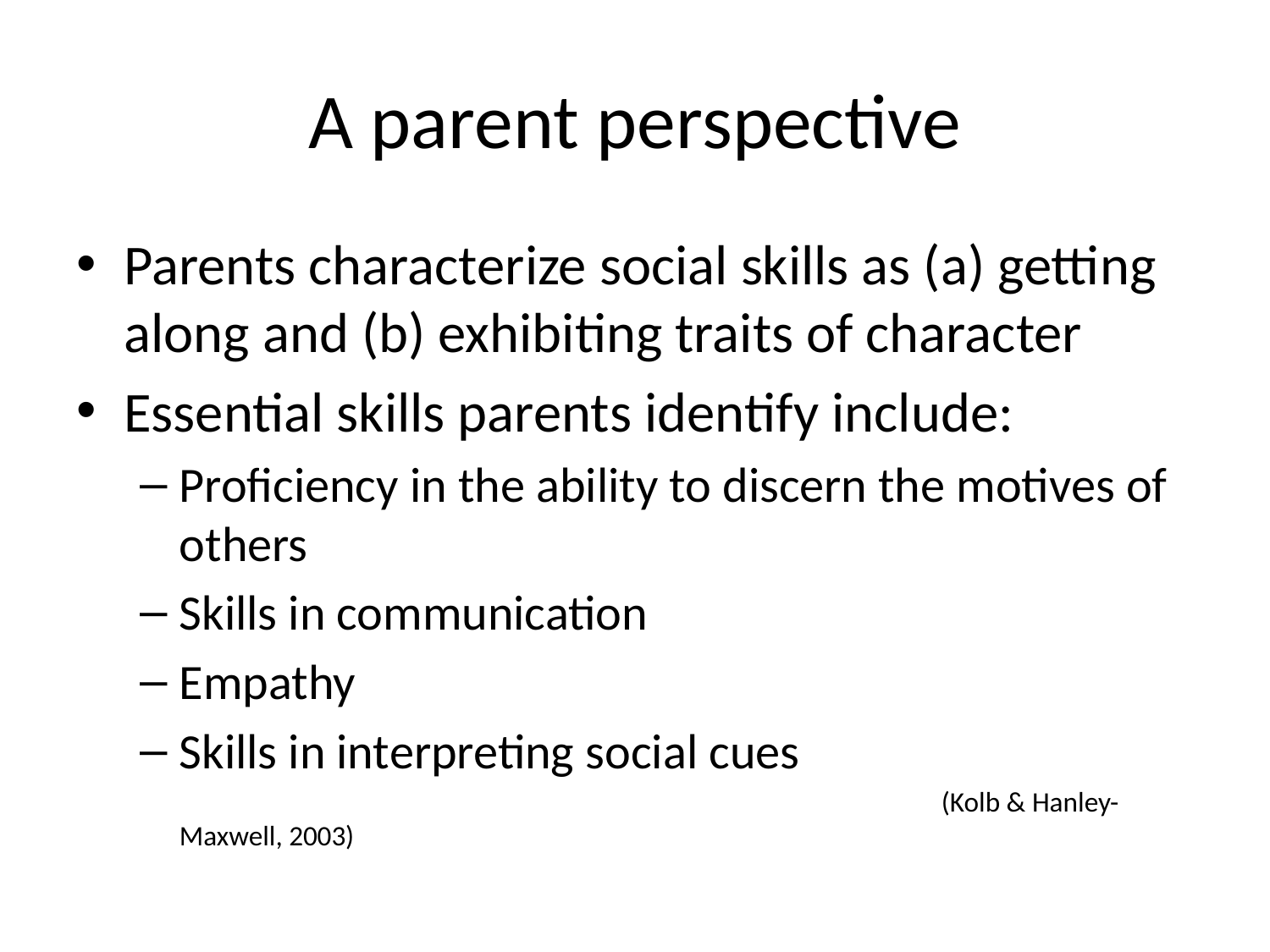

# A parent perspective
Parents characterize social skills as (a) getting along and (b) exhibiting traits of character
Essential skills parents identify include:
Proficiency in the ability to discern the motives of others
Skills in communication
Empathy
Skills in interpreting social cues
							(Kolb & Hanley-Maxwell, 2003)